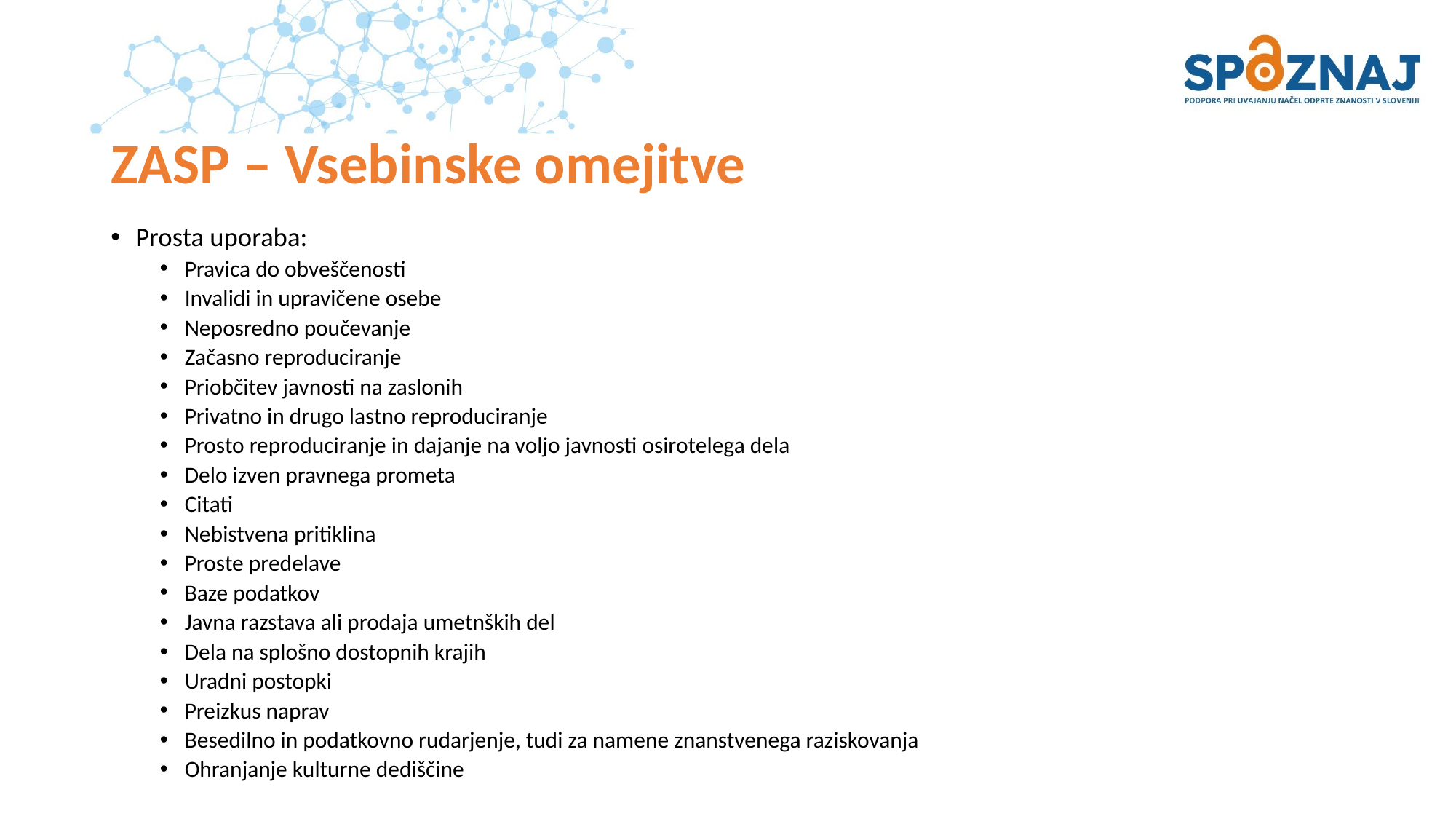

# ZASP – Vsebinske omejitve
Prosta uporaba:
Pravica do obveščenosti
Invalidi in upravičene osebe
Neposredno poučevanje
Začasno reproduciranje
Priobčitev javnosti na zaslonih
Privatno in drugo lastno reproduciranje
Prosto reproduciranje in dajanje na voljo javnosti osirotelega dela
Delo izven pravnega prometa
Citati
Nebistvena pritiklina
Proste predelave
Baze podatkov
Javna razstava ali prodaja umetnških del
Dela na splošno dostopnih krajih
Uradni postopki
Preizkus naprav
Besedilno in podatkovno rudarjenje, tudi za namene znanstvenega raziskovanja
Ohranjanje kulturne dediščine